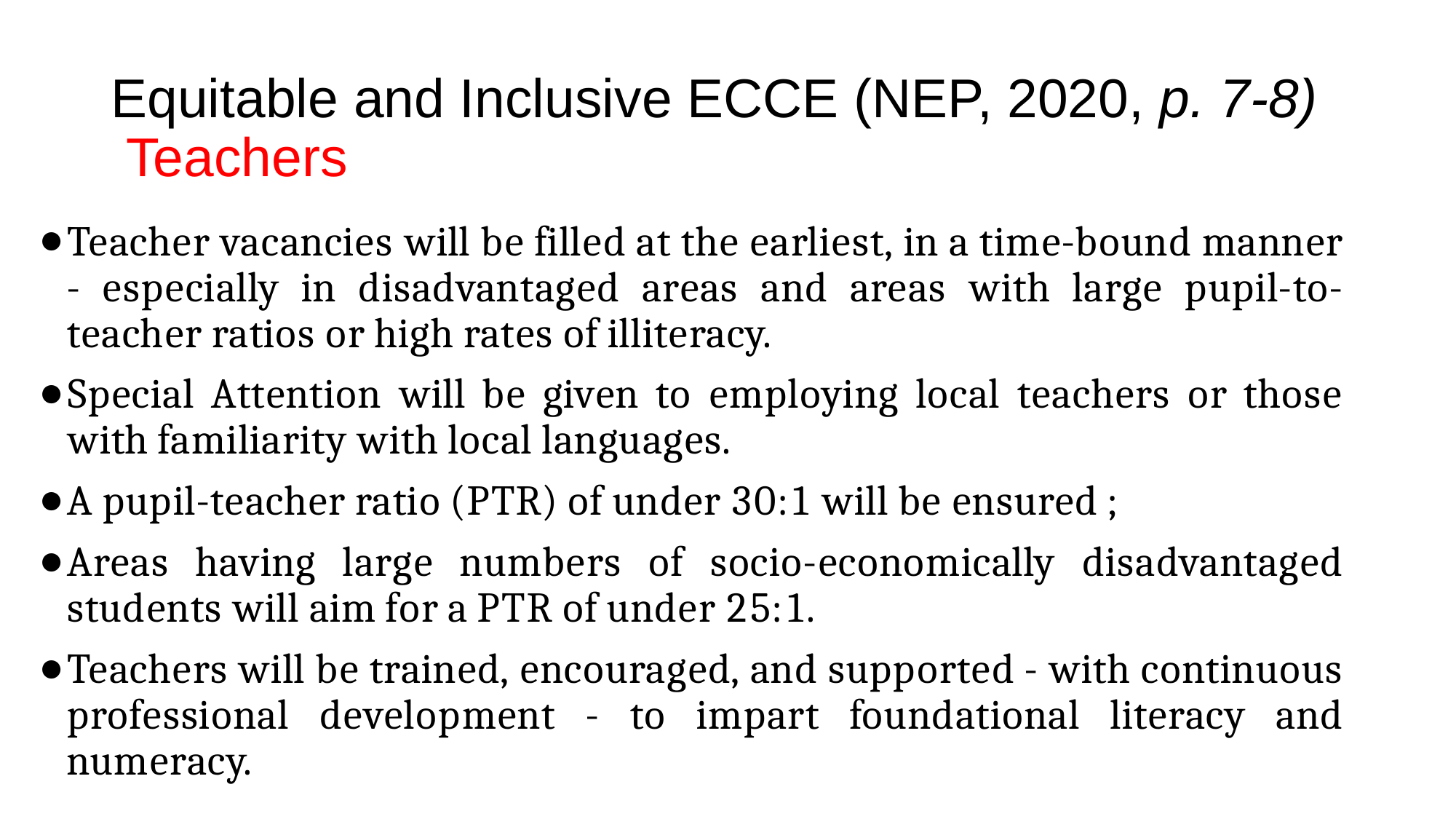

# Equitable and Inclusive ECCE (NEP, 2020, p. 7-8)
 Teachers

Teacher vacancies will be filled at the earliest, in a time-bound manner - especially in disadvantaged areas and areas with large pupil-to-teacher ratios or high rates of illiteracy.
Special Attention will be given to employing local teachers or those with familiarity with local languages.
A pupil-teacher ratio (PTR) of under 30:1 will be ensured ;
Areas having large numbers of socio-economically disadvantaged students will aim for a PTR of under 25:1.
Teachers will be trained, encouraged, and supported - with continuous professional development - to impart foundational literacy and numeracy.